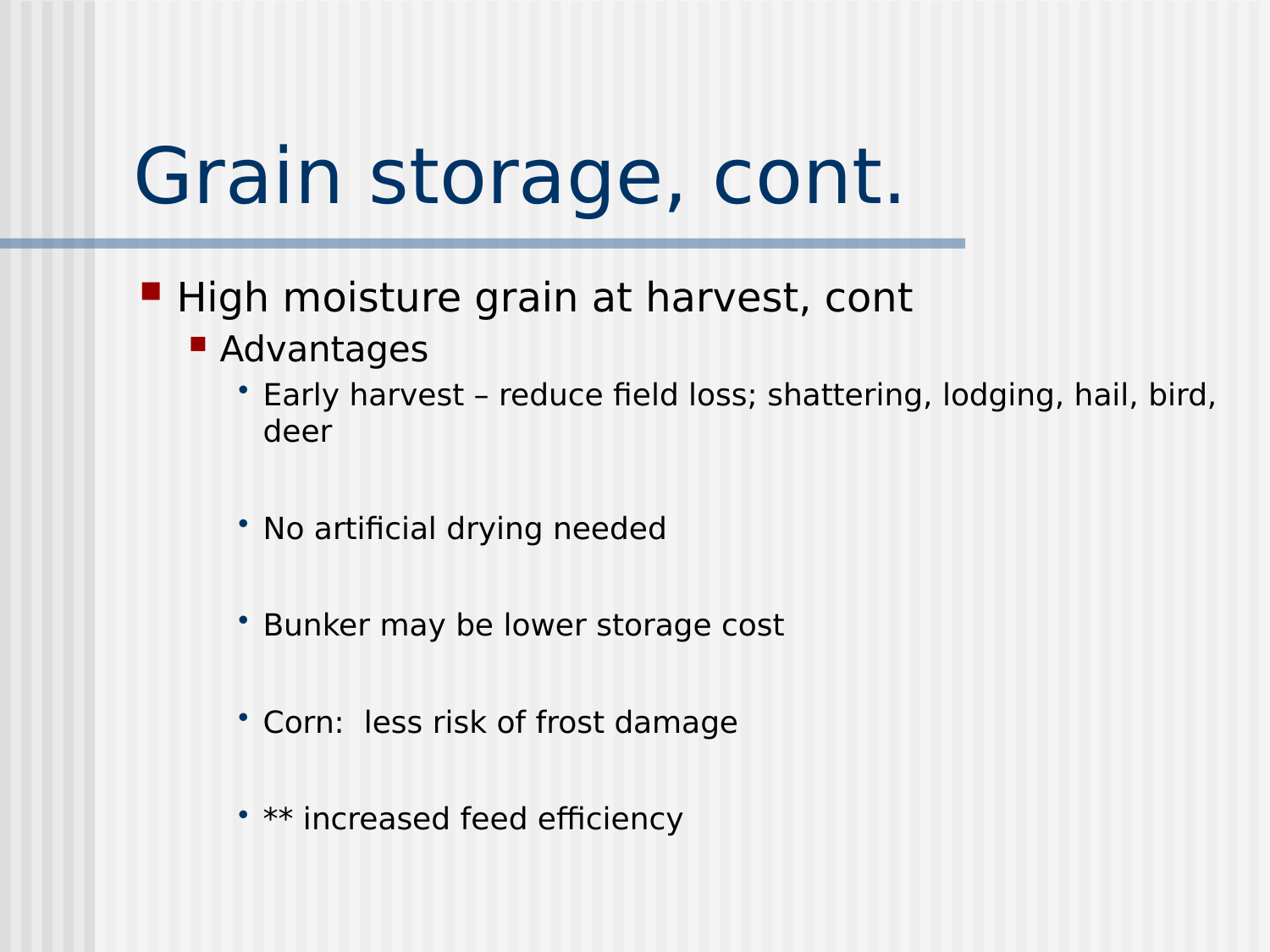

# Grain storage, cont.
High moisture grain at harvest, cont
Advantages
Early harvest – reduce field loss; shattering, lodging, hail, bird, deer

No artificial drying needed

Bunker may be lower storage cost

Corn:  less risk of frost damage

** increased feed efficiency